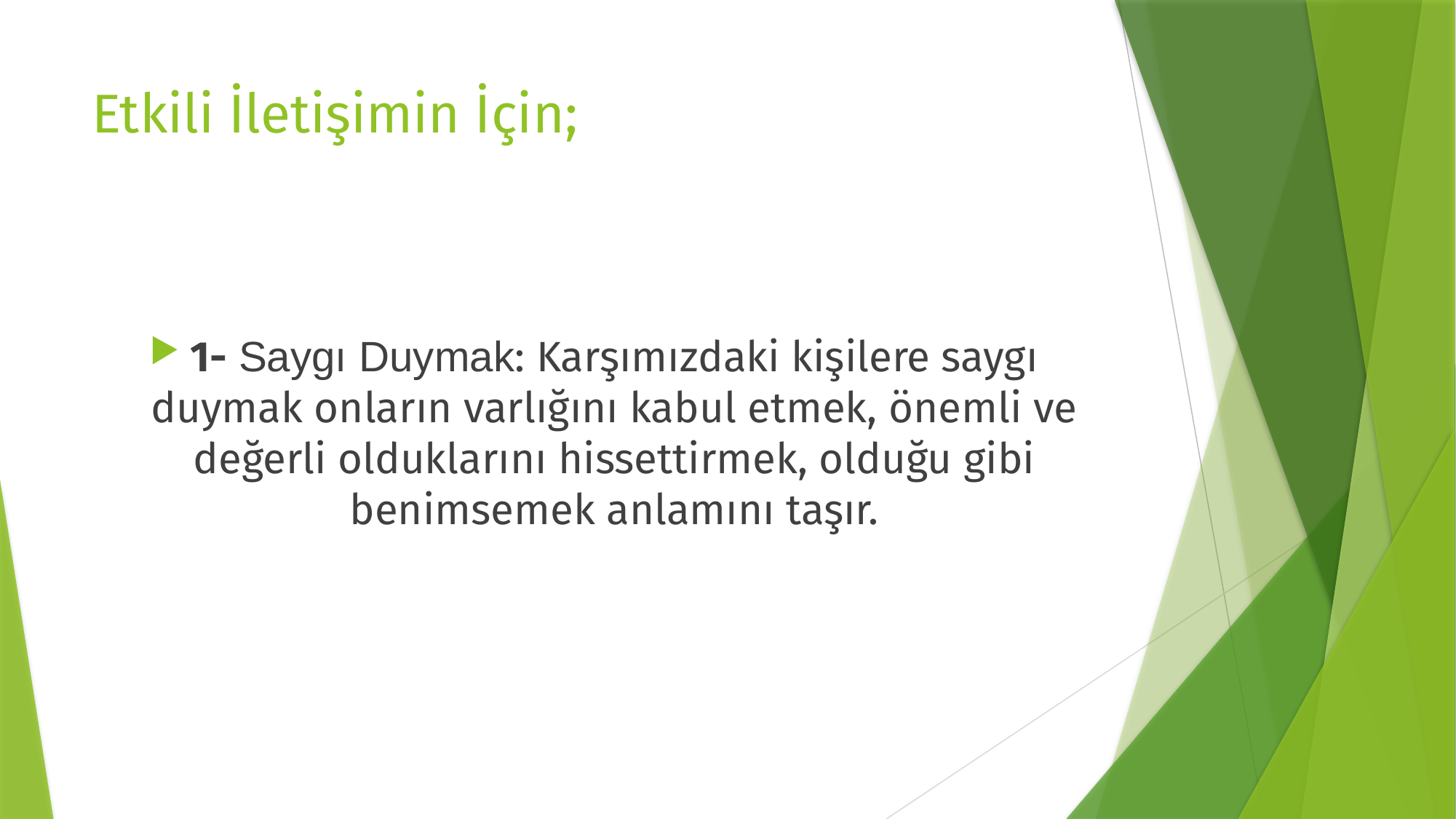

# Etkili İletişimin İçin;

1- Saygı Duymak: Karşımızdaki kişilere saygı duymak onların varlığını kabul etmek, önemli ve değerli olduklarını hissettirmek, olduğu gibi benimsemek anlamını taşır.